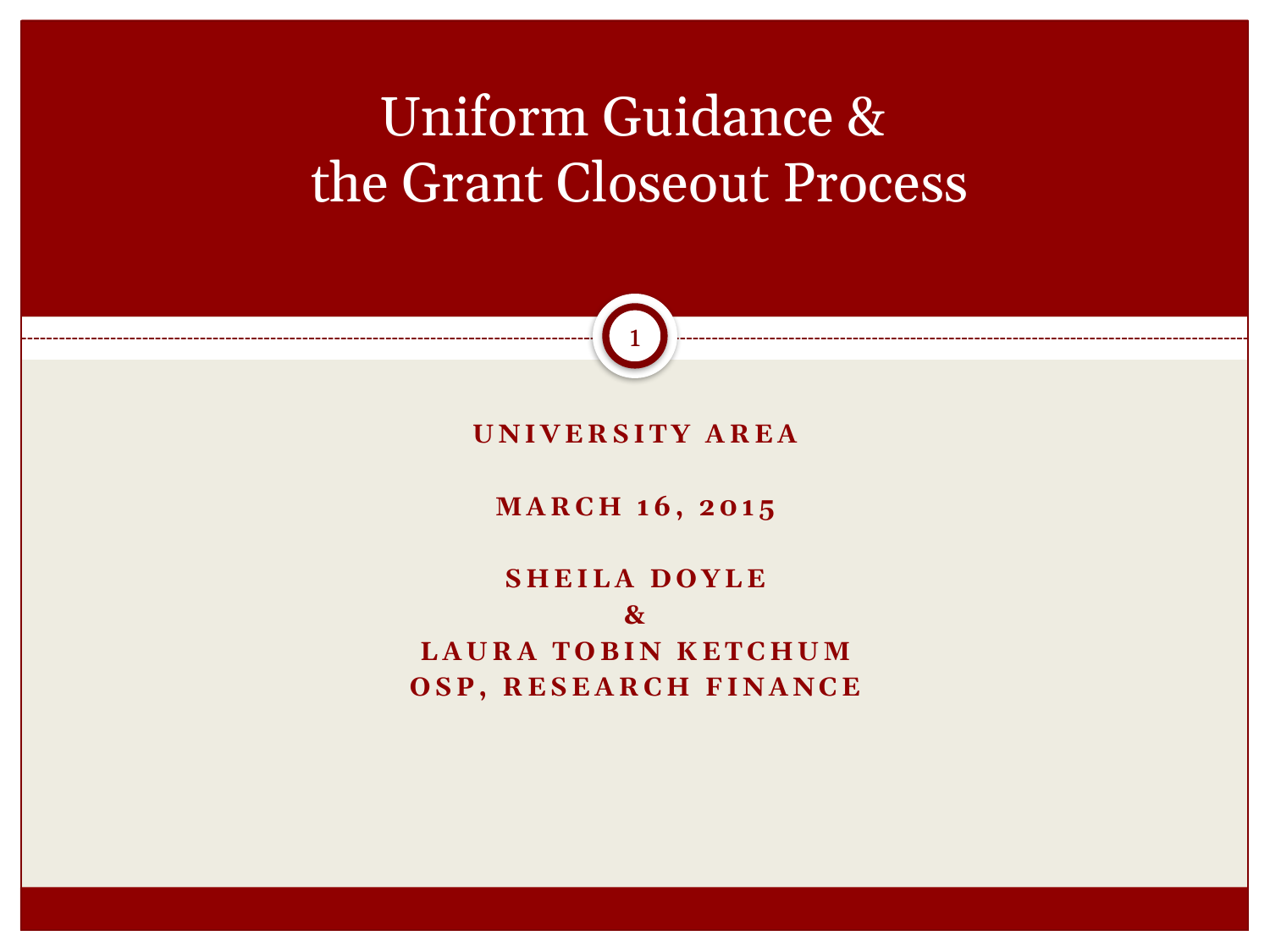

# Uniform Guidance & the Grant Closeout Process

University Area

March 16, 2015

sheila doyle
&
Laura tobin Ketchum
OSP, Research finance
1